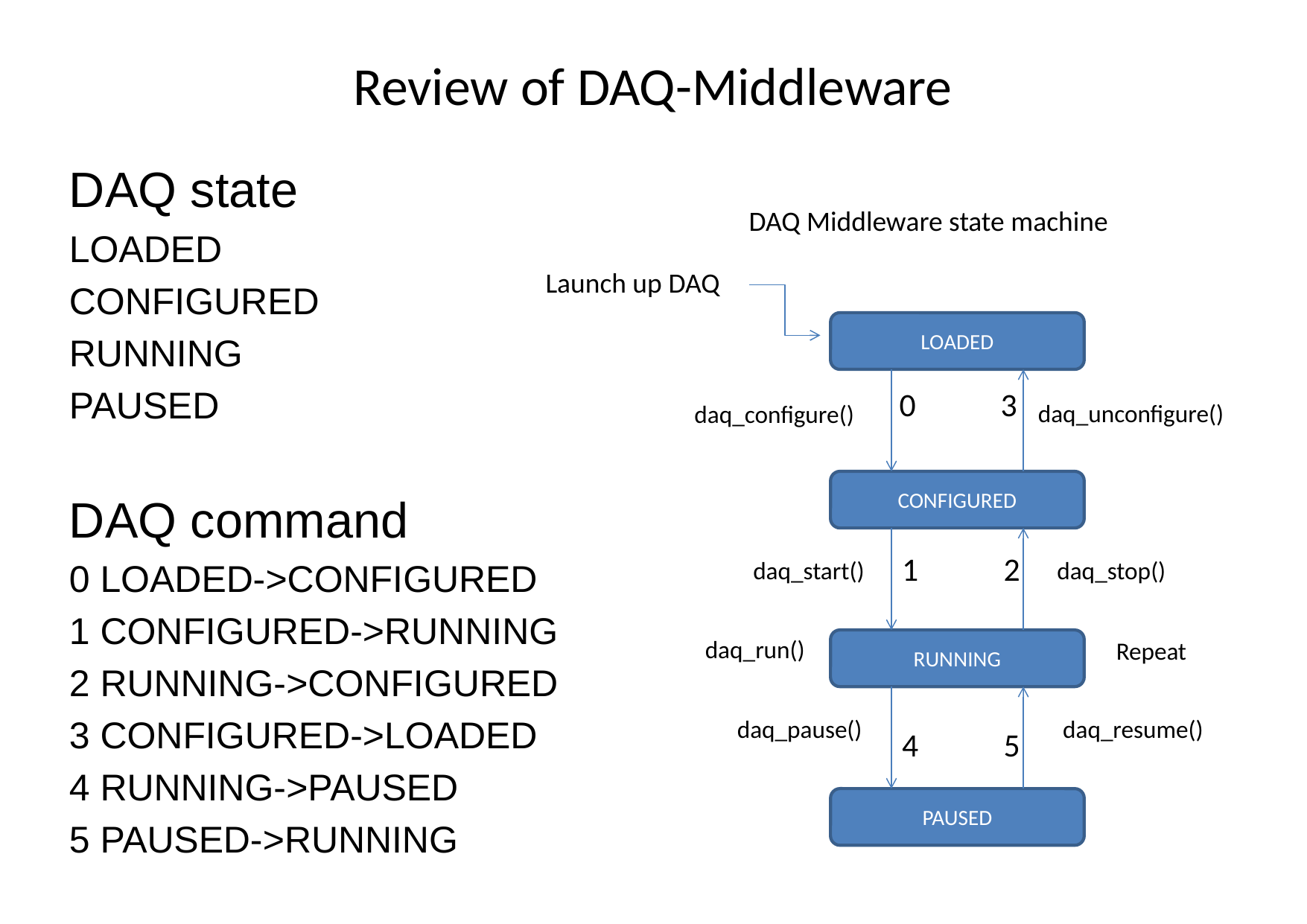

# Review of DAQ-Middleware
DAQ state
LOADED
CONFIGURED
RUNNING
PAUSED

DAQ command
0 LOADED->CONFIGURED
1 CONFIGURED->RUNNING
2 RUNNING->CONFIGURED
3 CONFIGURED->LOADED
4 RUNNING->PAUSED
5 PAUSED->RUNNING

DAQ Middleware state machine
Launch up DAQ
LOADED
daq_unconfigure()
daq_configure()
CONFIGURED
daq_start()
daq_stop()
daq_run()
RUNNING
Repeat
daq_pause()
daq_resume()
PAUSED
0
3
1
2
4
5